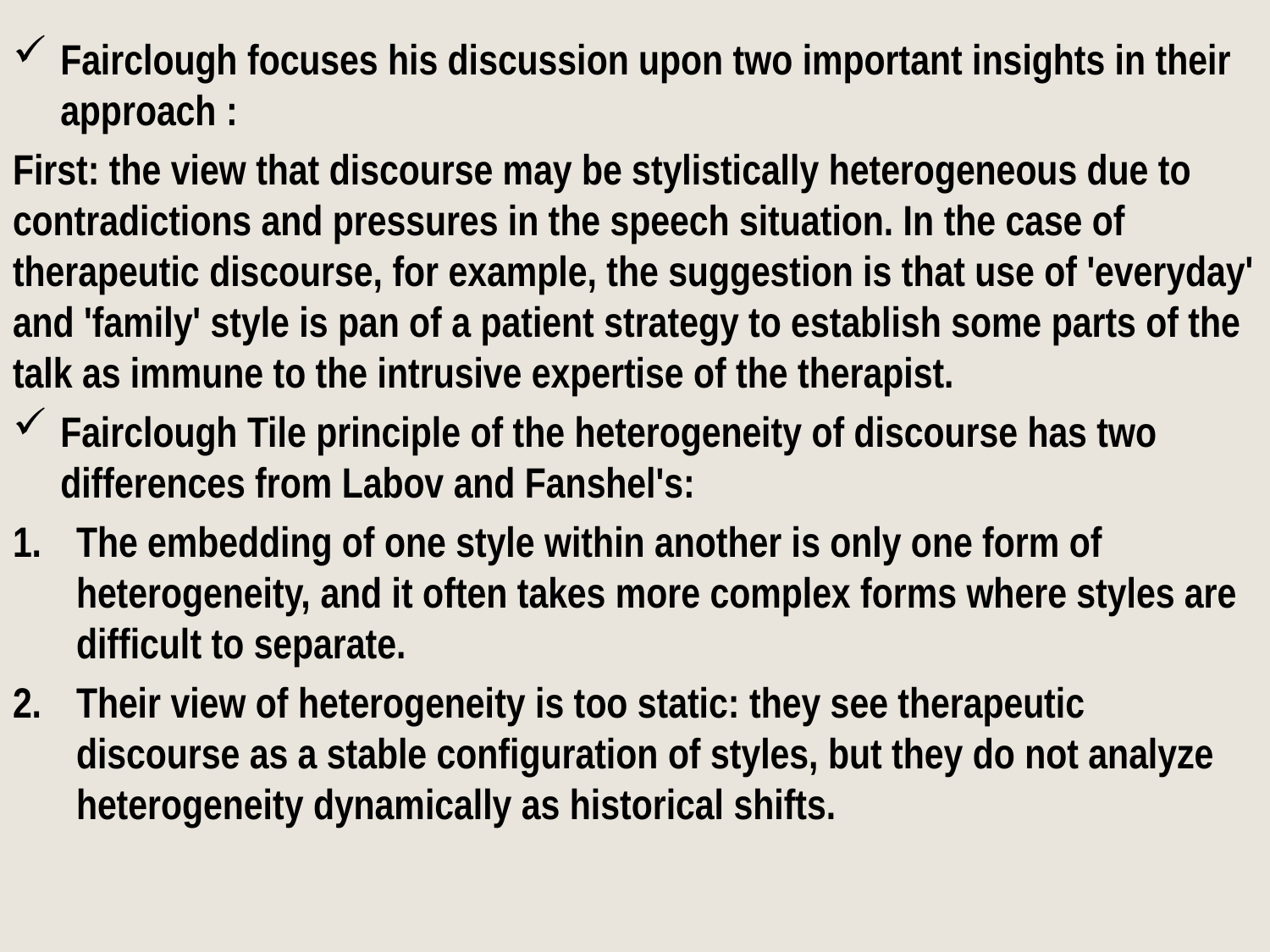

#
Fairclough focuses his discussion upon two important insights in their approach :
First: the view that discourse may be stylistically heterogeneous due to contradictions and pressures in the speech situation. In the case of therapeutic discourse, for example, the suggestion is that use of 'everyday' and 'family' style is pan of a patient strategy to establish some parts of the talk as immune to the intrusive expertise of the therapist.
Fairclough Tile principle of the heterogeneity of discourse has two differences from Labov and Fanshel's:
The embedding of one style within another is only one form of heterogeneity, and it often takes more complex forms where styles are difficult to separate.
Their view of heterogeneity is too static: they see therapeutic discourse as a stable configuration of styles, but they do not analyze heterogeneity dynamically as historical shifts.